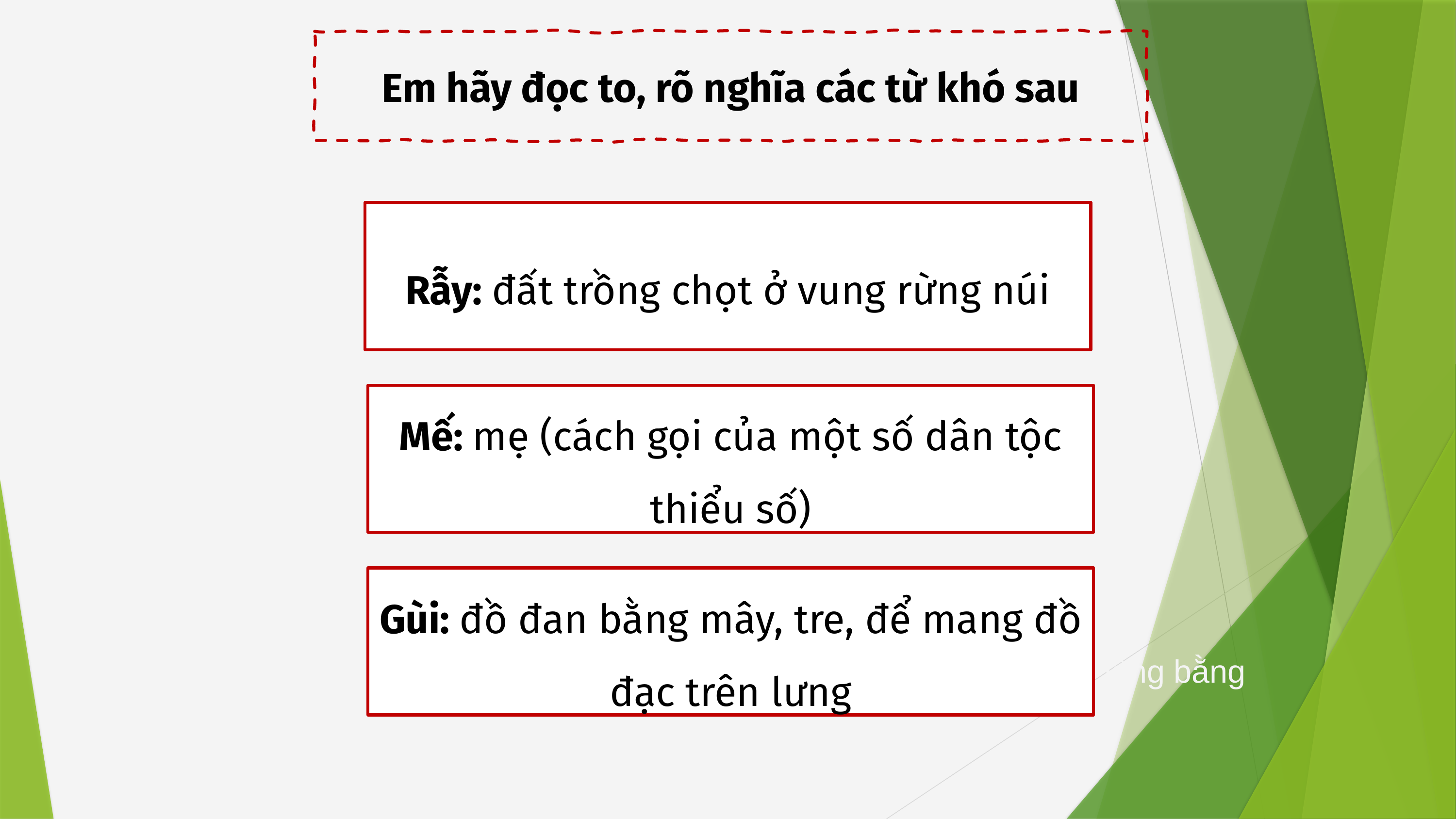

Em hãy đọc to, rõ nghĩa các từ khó sau
Rẫy: đất trồng chọt ở vung rừng núi
Núi
Đồi
Mế: mẹ (cách gọi của một số dân tộc thiểu số)
Gùi: đồ đan bằng mây, tre, để mang đồ đạc trên lưng
Cao nguyên
Đồng bằng